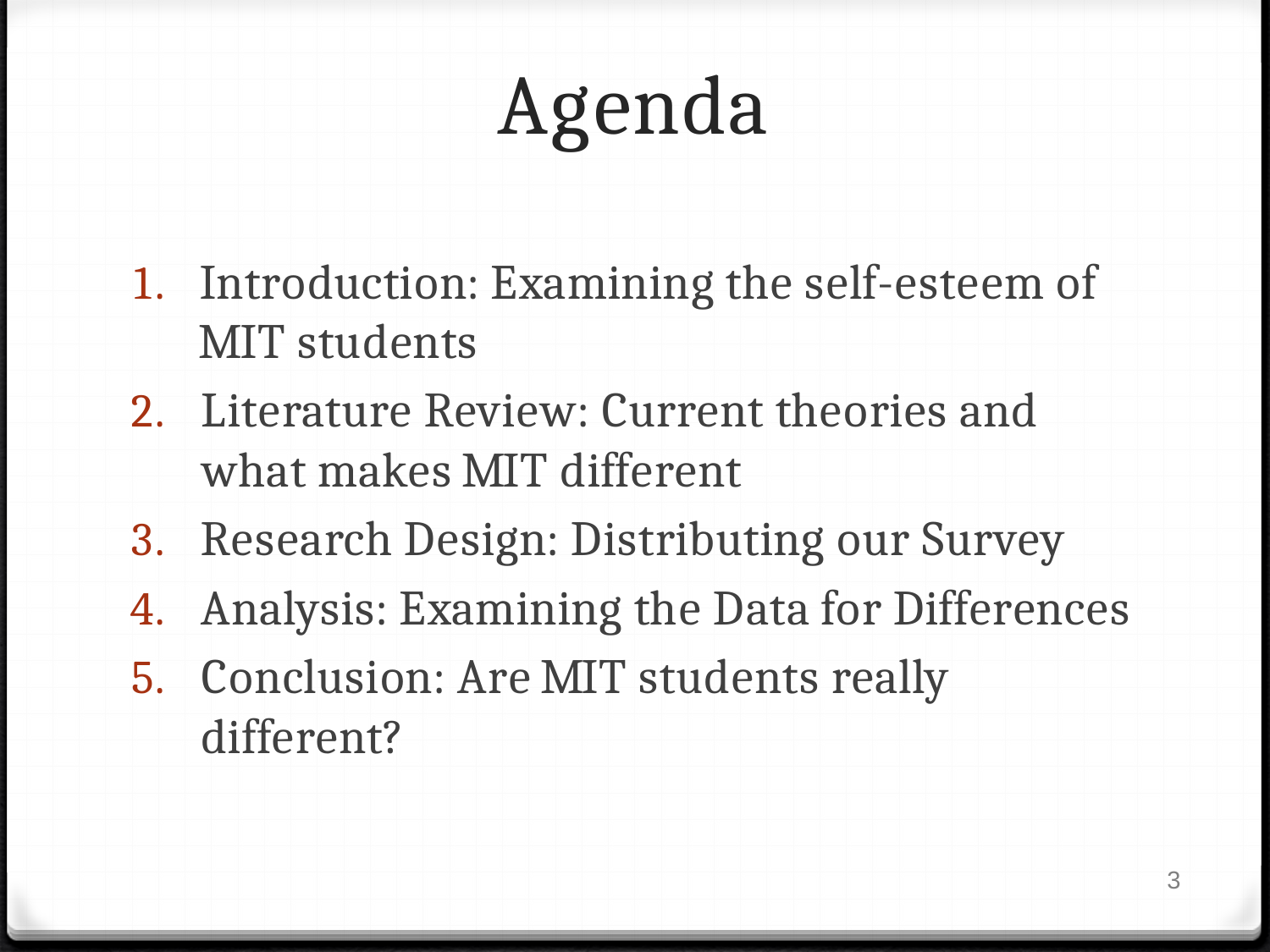

# Agenda
Introduction: Examining the self-esteem of MIT students
Literature Review: Current theories and what makes MIT different
Research Design: Distributing our Survey
Analysis: Examining the Data for Differences
Conclusion: Are MIT students really different?
3